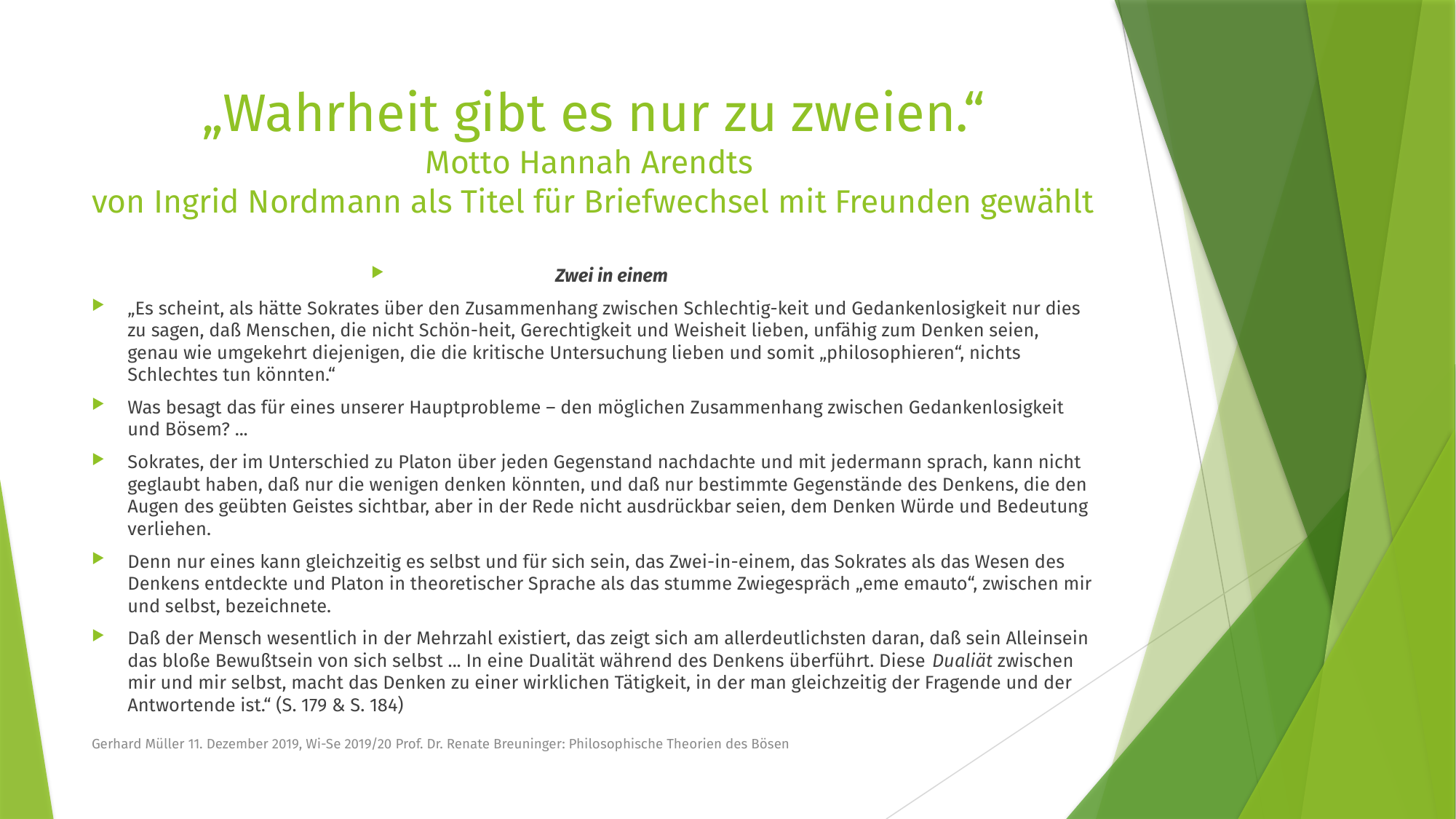

# „Wahrheit gibt es nur zu zweien.“ Motto Hannah Arendts von Ingrid Nordmann als Titel für Briefwechsel mit Freunden gewählt
Zwei in einem
„Es scheint, als hätte Sokrates über den Zusammenhang zwischen Schlechtig-keit und Gedankenlosigkeit nur dies zu sagen, daß Menschen, die nicht Schön-heit, Gerechtigkeit und Weisheit lieben, unfähig zum Denken seien, genau wie umgekehrt diejenigen, die die kritische Untersuchung lieben und somit „philosophieren“, nichts Schlechtes tun könnten.“
Was besagt das für eines unserer Hauptprobleme – den möglichen Zusammenhang zwischen Gedankenlosigkeit und Bösem? ...
Sokrates, der im Unterschied zu Platon über jeden Gegenstand nachdachte und mit jedermann sprach, kann nicht geglaubt haben, daß nur die wenigen denken könnten, und daß nur bestimmte Gegenstände des Denkens, die den Augen des geübten Geistes sichtbar, aber in der Rede nicht ausdrückbar seien, dem Denken Würde und Bedeutung verliehen.
Denn nur eines kann gleichzeitig es selbst und für sich sein, das Zwei-in-einem, das Sokrates als das Wesen des Denkens entdeckte und Platon in theoretischer Sprache als das stumme Zwiegespräch „eme emauto“, zwischen mir und selbst, bezeichnete.
Daß der Mensch wesentlich in der Mehrzahl existiert, das zeigt sich am allerdeutlichsten daran, daß sein Alleinsein das bloße Bewußtsein von sich selbst ... In eine Dualität während des Denkens überführt. Diese Dualiät zwischen mir und mir selbst, macht das Denken zu einer wirklichen Tätigkeit, in der man gleichzeitig der Fragende und der Antwortende ist.“ (S. 179 & S. 184)
Gerhard Müller 11. Dezember 2019, Wi-Se 2019/20 Prof. Dr. Renate Breuninger: Philosophische Theorien des Bösen